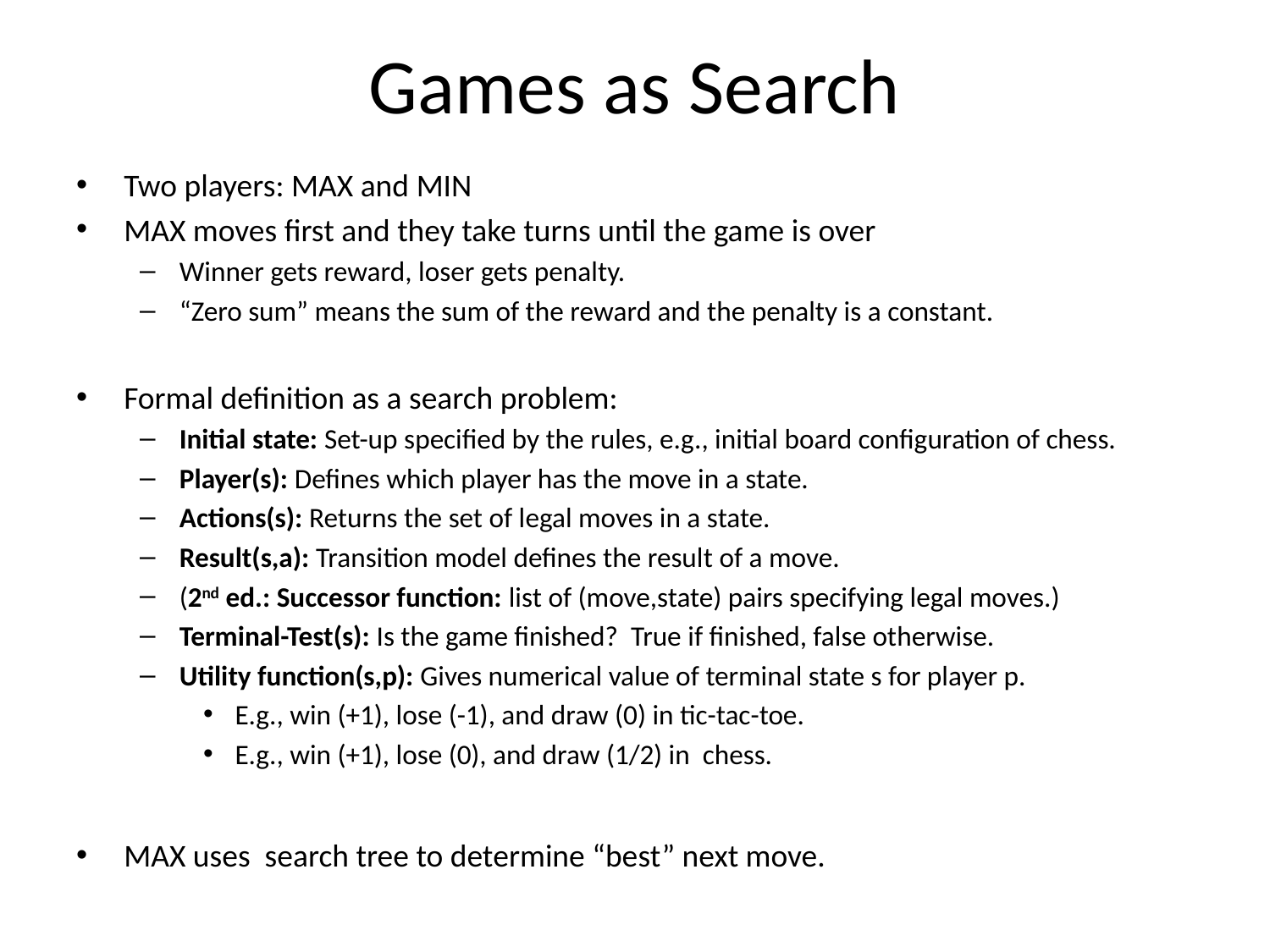

# Games as Search
Two players: MAX and MIN
MAX moves first and they take turns until the game is over
Winner gets reward, loser gets penalty.
“Zero sum” means the sum of the reward and the penalty is a constant.

Formal definition as a search problem:
Initial state: Set-up specified by the rules, e.g., initial board configuration of chess.
Player(s): Defines which player has the move in a state.
Actions(s): Returns the set of legal moves in a state.
Result(s,a): Transition model defines the result of a move.
(2nd ed.: Successor function: list of (move,state) pairs specifying legal moves.)
Terminal-Test(s): Is the game finished?  True if finished, false otherwise.
Utility function(s,p): Gives numerical value of terminal state s for player p.
E.g., win (+1), lose (-1), and draw (0) in tic-tac-toe.
E.g., win (+1), lose (0), and draw (1/2) in  chess.

MAX uses  search tree to determine “best” next move.